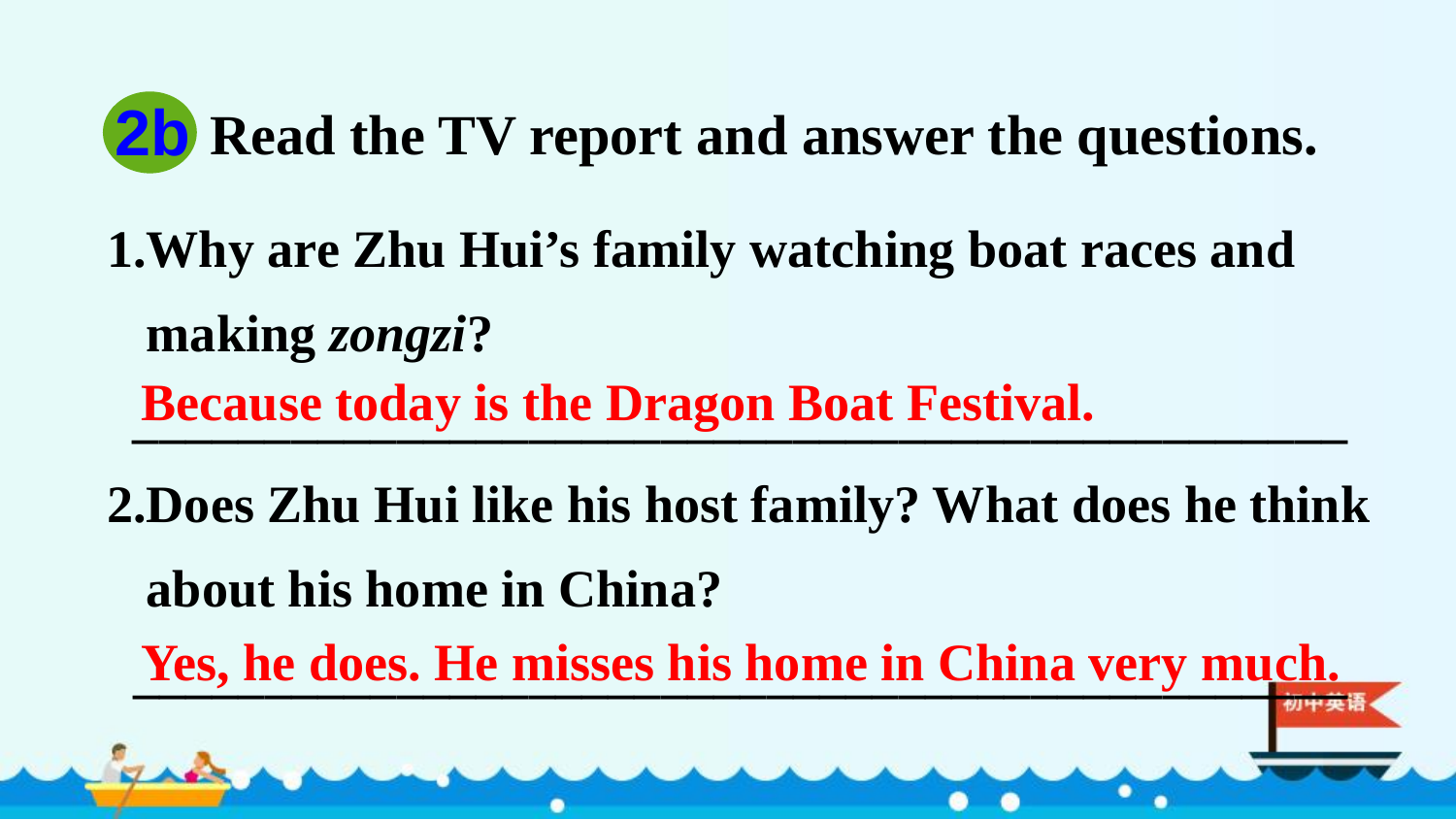

2b

Read the TV report and answer the questions.
1.Why are Zhu Hui’s family watching boat races and
   making zongzi?
  ______________________________________________
2.Does Zhu Hui like his host family? What does he think
   about his home in China?
  ______________________________________________
Because today is the Dragon Boat Festival.
Yes, he does. He misses his home in China very much.